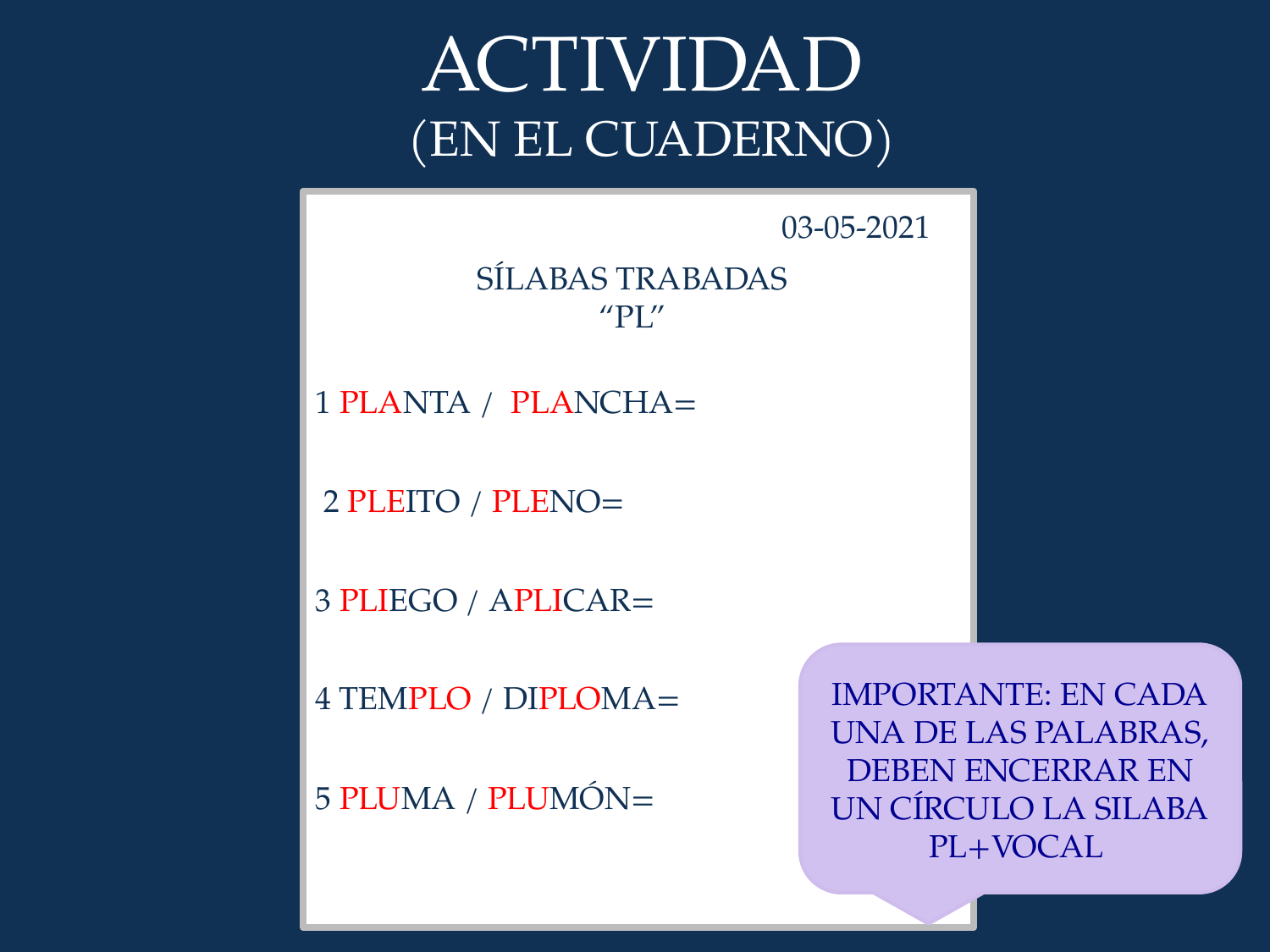

# ACTIVIDAD (EN EL CUADERNO)

03-05-2021
SÍLABAS TRABADAS
“PL”
1 PLANTA /  PLANCHA=

 2 PLEITO / PLENO=

3 PLIEGO / APLICAR=

4 TEMPLO / DIPLOMA=

5 PLUMA / PLUMÓN=
IMPORTANTE: EN CADA UNA DE LAS PALABRAS, DEBEN ENCERRAR EN UN CÍRCULO LA SILABA PL+VOCAL